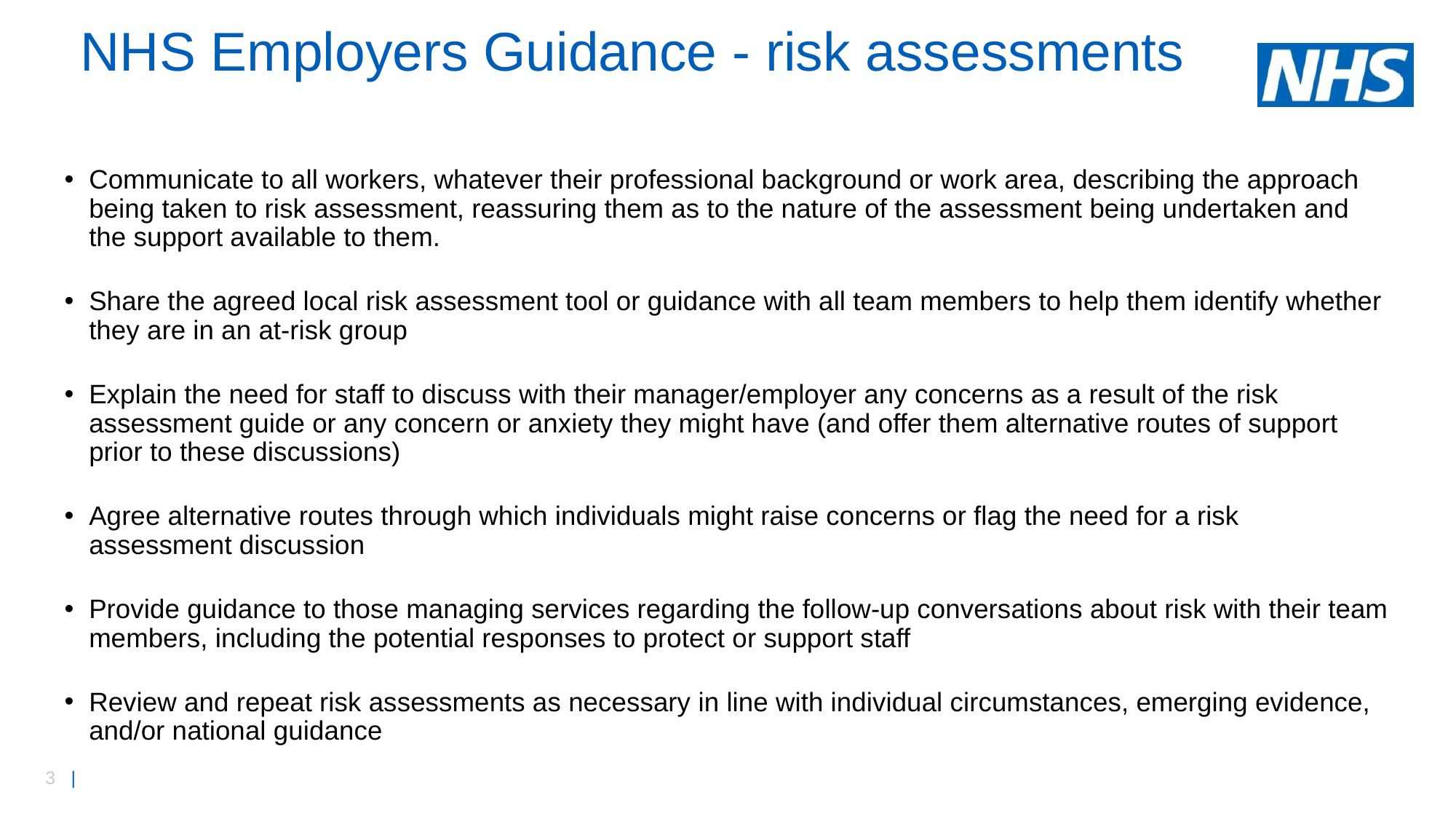

# NHS Employers Guidance - risk assessments

Communicate to all workers, whatever their professional background or work area, describing the approach being taken to risk assessment, reassuring them as to the nature of the assessment being undertaken and the support available to them.

Share the agreed local risk assessment tool or guidance with all team members to help them identify whether they are in an at-risk group

Explain the need for staff to discuss with their manager/employer any concerns as a result of the risk assessment guide or any concern or anxiety they might have (and offer them alternative routes of support prior to these discussions)

Agree alternative routes through which individuals might raise concerns or flag the need for a risk assessment discussion

Provide guidance to those managing services regarding the follow-up conversations about risk with their team members, including the potential responses to protect or support staff

Review and repeat risk assessments as necessary in line with individual circumstances, emerging evidence, and/or national guidance